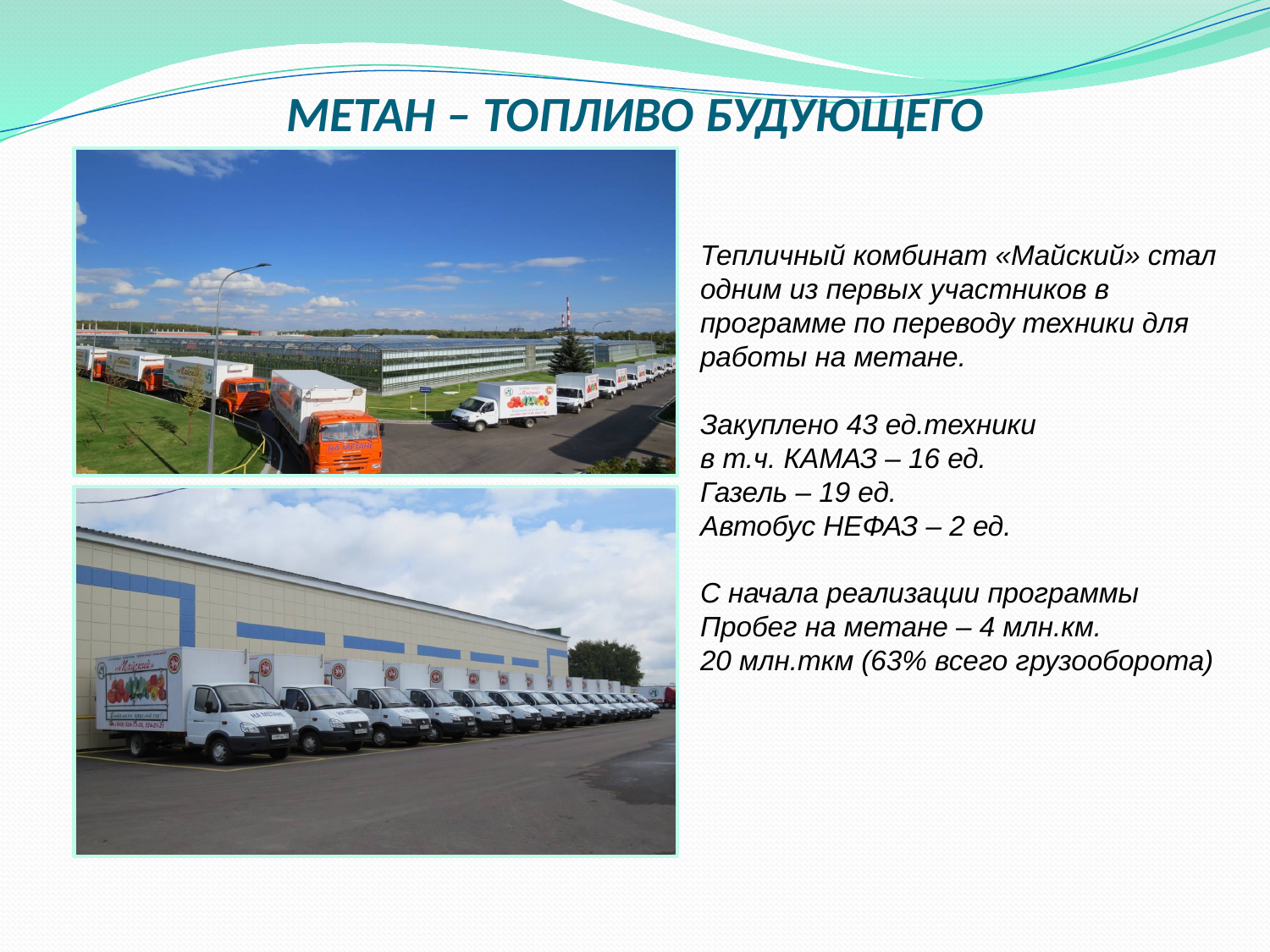

# МЕТАН – ТОПЛИВО БУДУЮЩЕГО

Тепличный комбинат «Майский» стал одним из первых участников в программе по переводу техники для работы на метане.

Закуплено 43 ед.техники
в т.ч. КАМАЗ – 16 ед.
Газель – 19 ед.
Автобус НЕФАЗ – 2 ед.

С начала реализации программы
Пробег на метане – 4 млн.км.
20 млн.ткм (63% всего грузооборота)